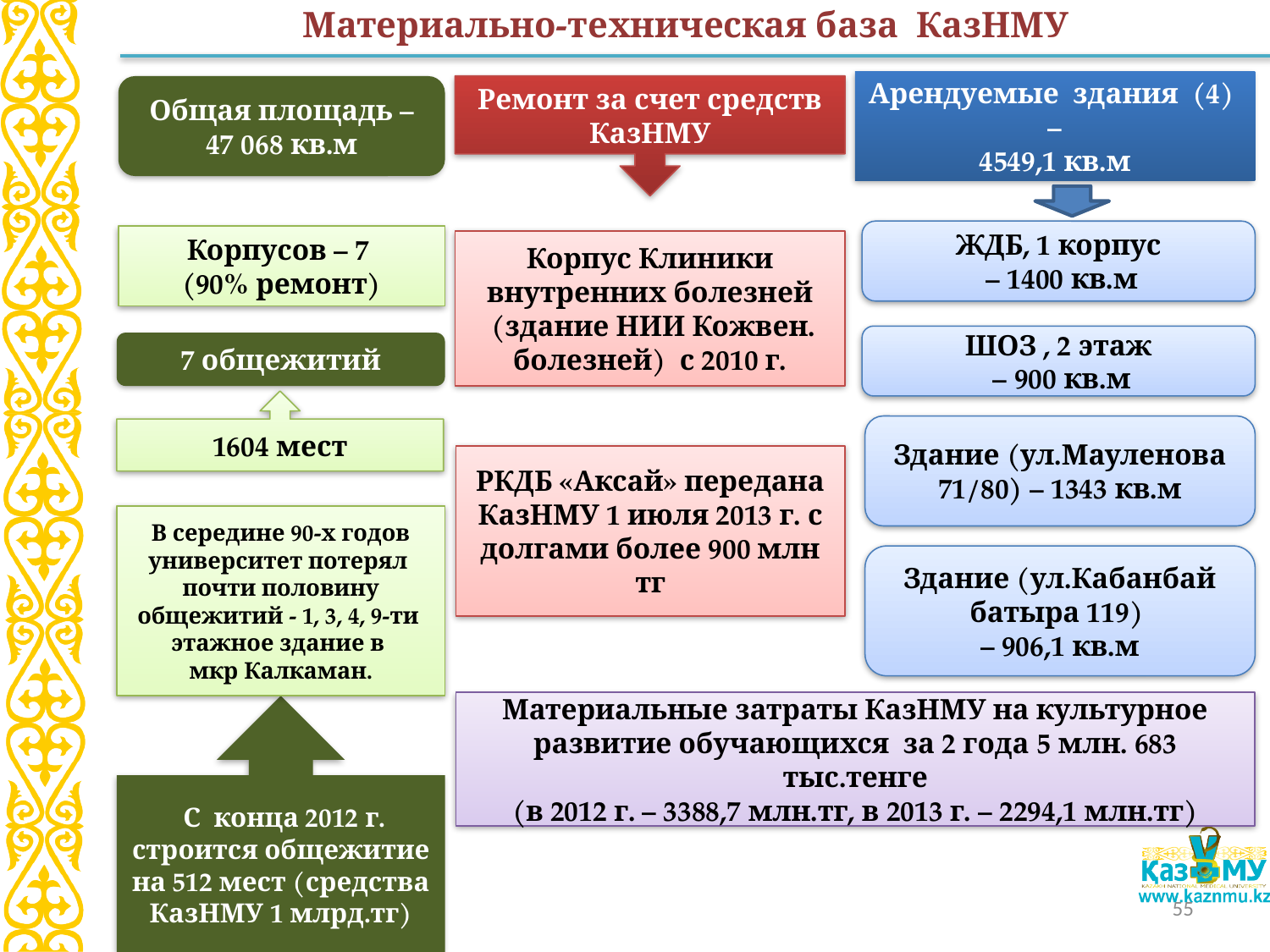

Материально-техническая база  КазНМУ
Арендуемые  здания  (4)  –
 4549,1 кв.м
Ремонт за счет средств КазНМУ
Общая площадь –
47 068 кв.м

ЖДБ, 1 корпус
 – 1400 кв.м

Корпусов – 7
(90% ремонт)

Корпус Клиники внутренних болезней
 (здание НИИ Кожвен. болезней)  с 2010 г.
ШОЗ , 2 этаж
 – 900 кв.м
7 общежитий
1604 мест
Здание (ул.Мауленова 71/80) – 1343 кв.м
РКДБ «Аксай» передана КазНМУ 1 июля 2013 г. с долгами более 900 млн тг
В середине 90-х годов университет потерял  почти половину общежитий - 1, 3, 4, 9-ти  этажное здание в
мкр Калкаман.
Здание (ул.Кабанбай батыра 119)
– 906,1 кв.м
Материальные затраты КазНМУ на культурное развитие обучающихся  за 2 года 5 млн. 683 тыс.тенге
(в 2012 г. – 3388,7 млн.тг, в 2013 г. – 2294,1 млн.тг)
 С  конца 2012 г. строится общежитие на 512 мест (средства КазНМУ 1 млрд.тг)
55